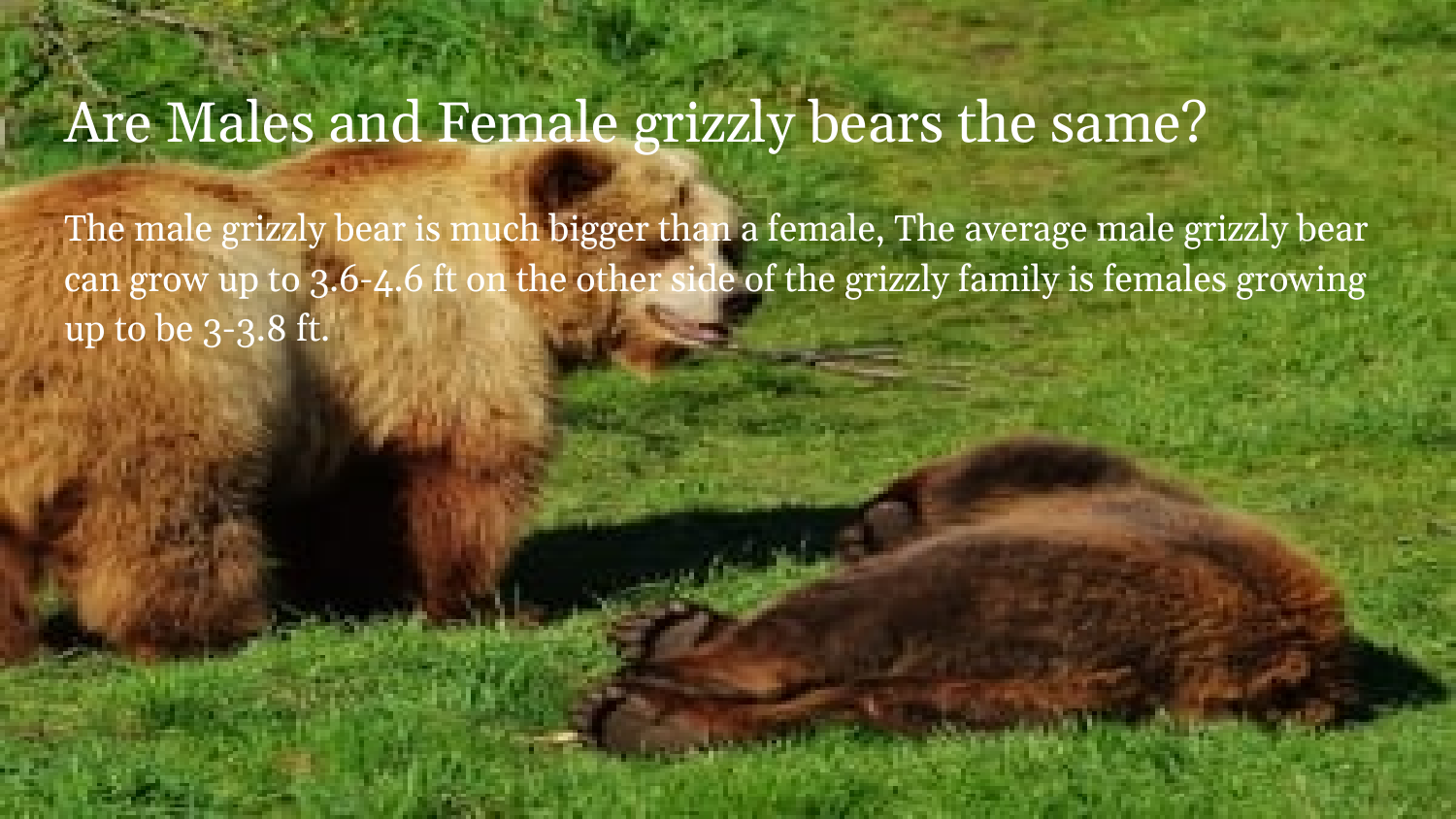

# Are Males and Female grizzly bears the same?
The male grizzly bear is much bigger than a female, The average male grizzly bear can grow up to 3.6-4.6 ft on the other side of the grizzly family is females growing up to be 3-3.8 ft.